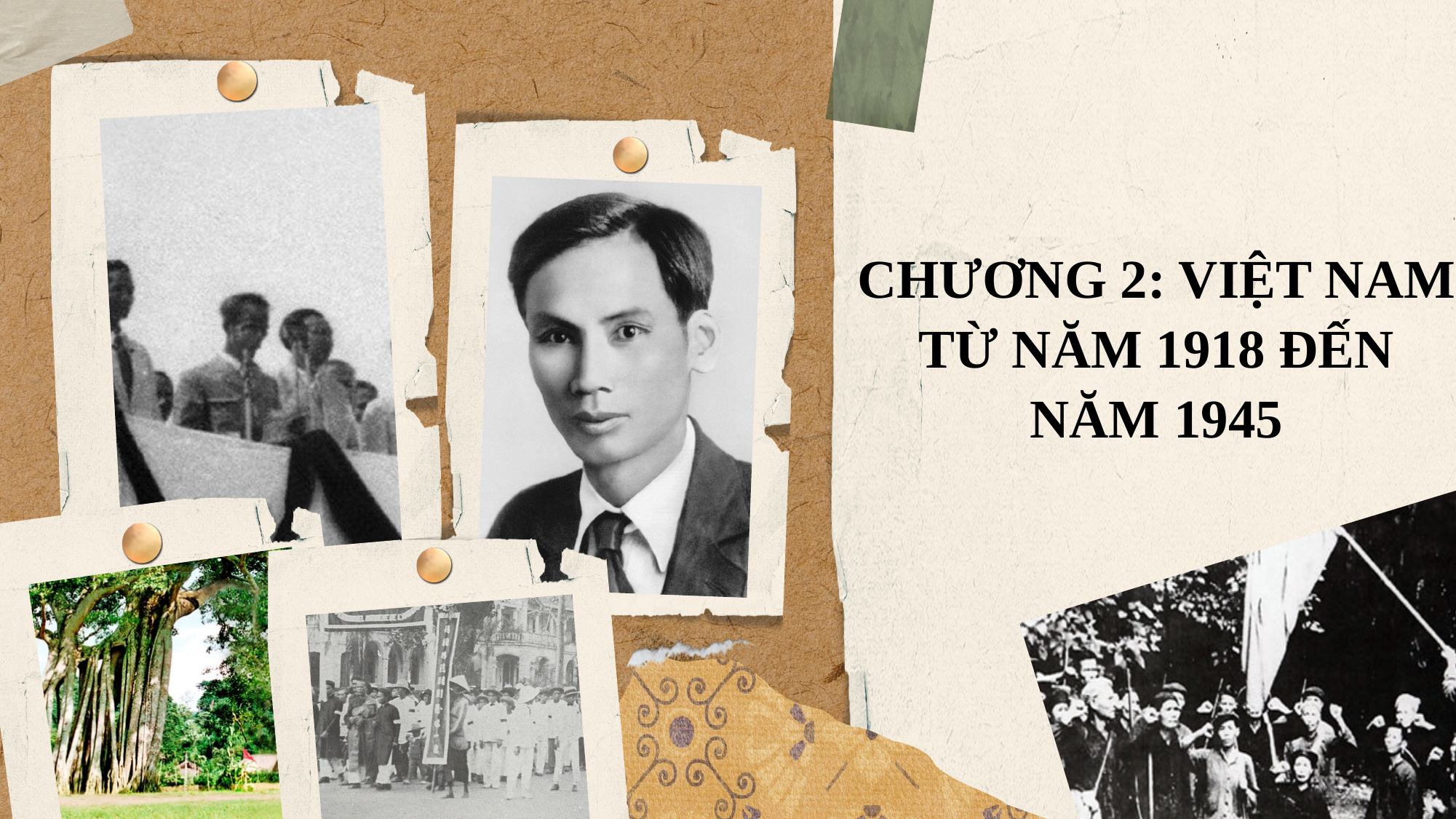

CHƯƠNG 2: VIỆT NAM TỪ NĂM 1918 ĐẾN NĂM 1945